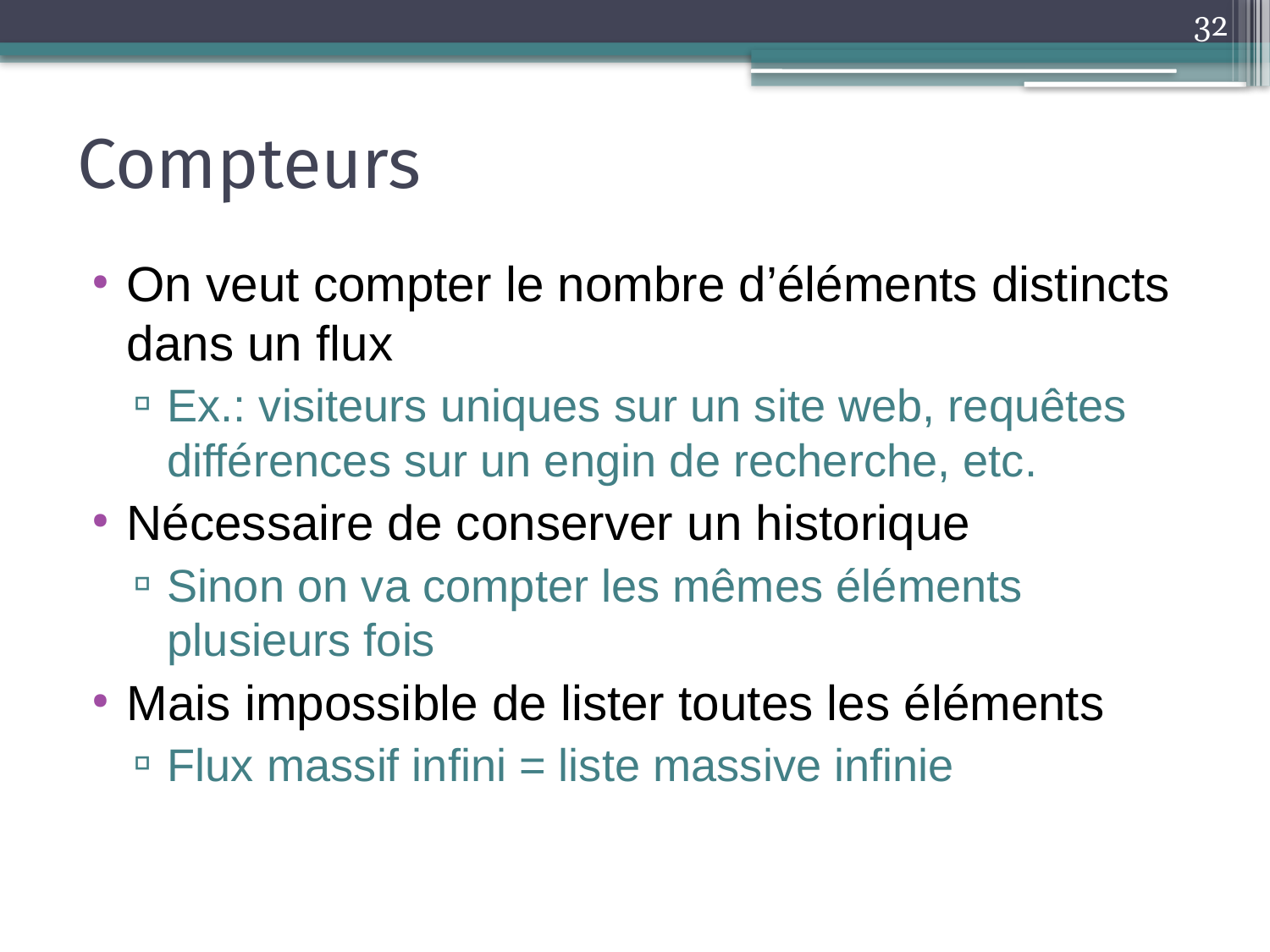

32
# Compteurs
On veut compter le nombre d’éléments distincts dans un flux
Ex.: visiteurs uniques sur un site web, requêtes différences sur un engin de recherche, etc.
Nécessaire de conserver un historique
Sinon on va compter les mêmes éléments plusieurs fois
Mais impossible de lister toutes les éléments
Flux massif infini = liste massive infinie